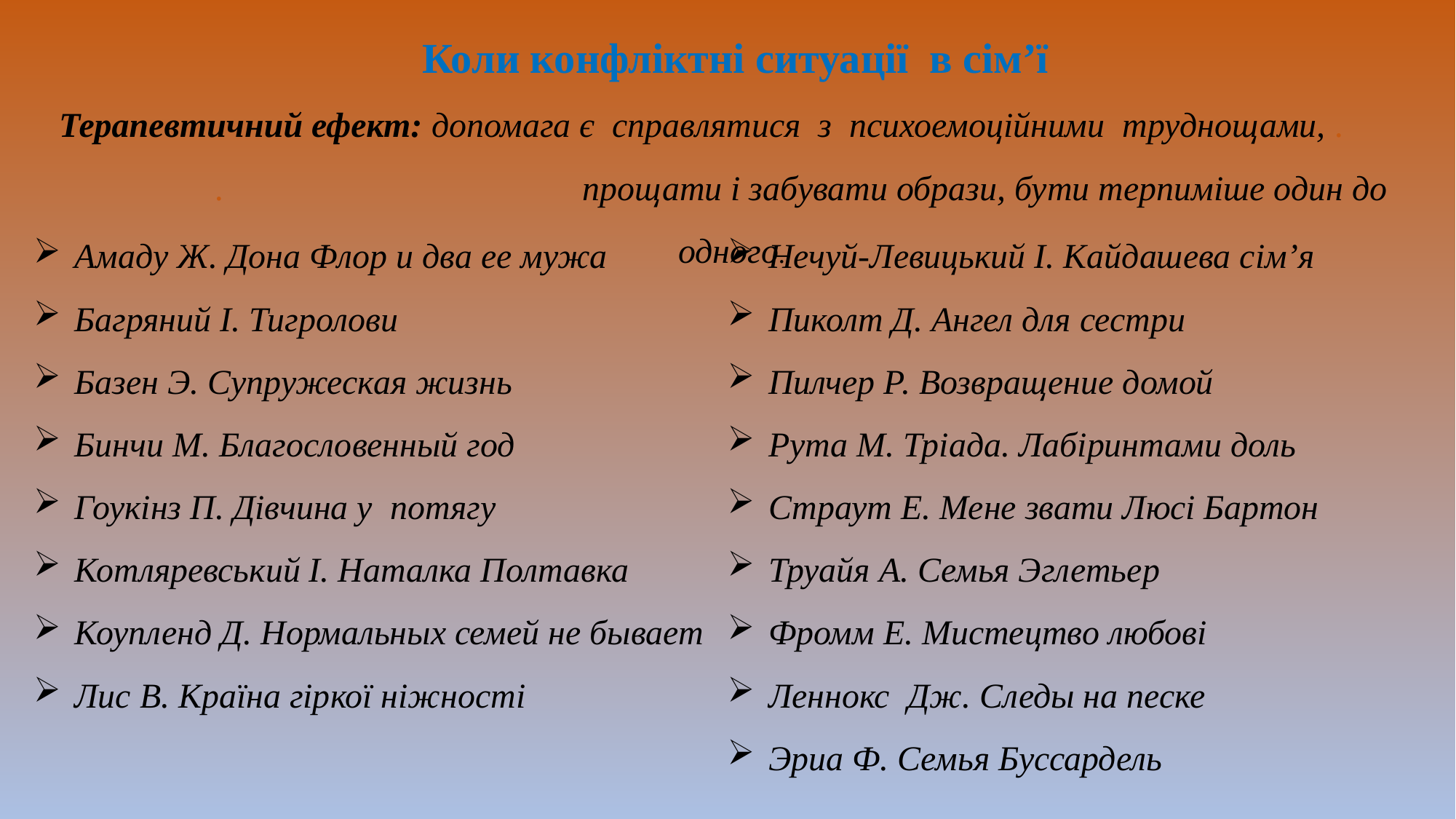

Коли конфліктні ситуації  в сім’ї
Терапевтичний ефект: допомага є  справлятися  з  психоемоційними  труднощами, .                        .                                         прощати і забувати образи, бути терпиміше один до одного.
Амаду Ж. Дона Флор и два ее мужа
Багряний І. Тигролови
Базен Э. Супружеская жизнь
Бинчи М. Благословенный год
Гоукінз П. Дівчина у  потягу
Котляревський І. Наталка Полтавка
Коупленд Д. Нормальных семей не бывает
Лис В. Країна гіркої ніжності

Нечуй-Левицький І. Кайдашева сім’я
Пиколт Д. Ангел для сестри
Пилчер Р. Возвращение домой
Рута М. Тріада. Лабіринтами доль
Страут Е. Мене звати Люсі Бартон
Труайя А. Семья Эглетьер
Фромм Е. Мистецтво любові
Леннокс  Дж. Следы на песке
Эриа Ф. Семья Буссардель